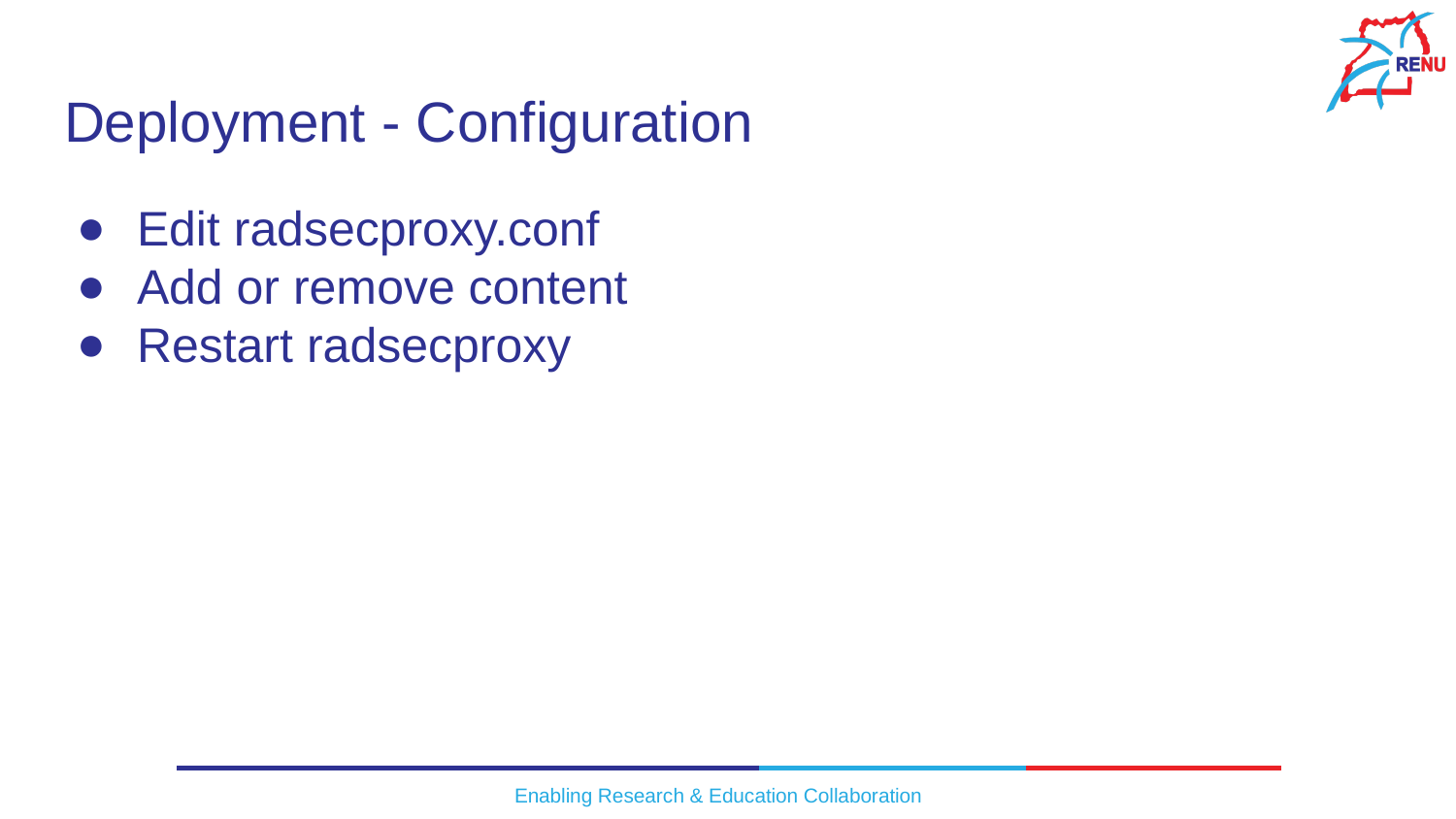

# Deployment - Configuration
Edit radsecproxy.conf
Add or remove content
Restart radsecproxy